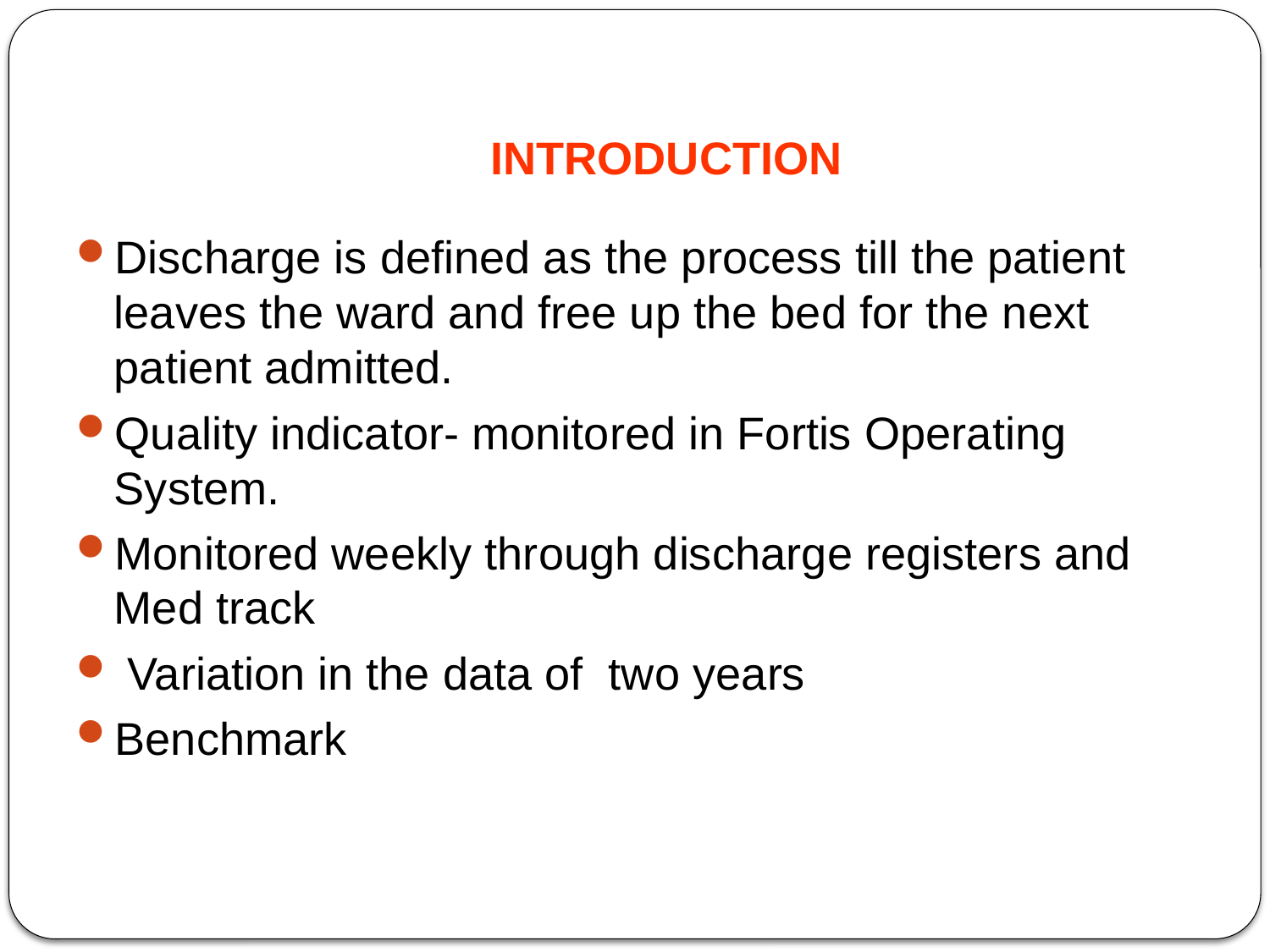

# INTRODUCTION
Discharge is defined as the process till the patient leaves the ward and free up the bed for the next patient admitted.
Quality indicator- monitored in Fortis Operating System.
Monitored weekly through discharge registers and Med track
 Variation in the data of  two years
Benchmark